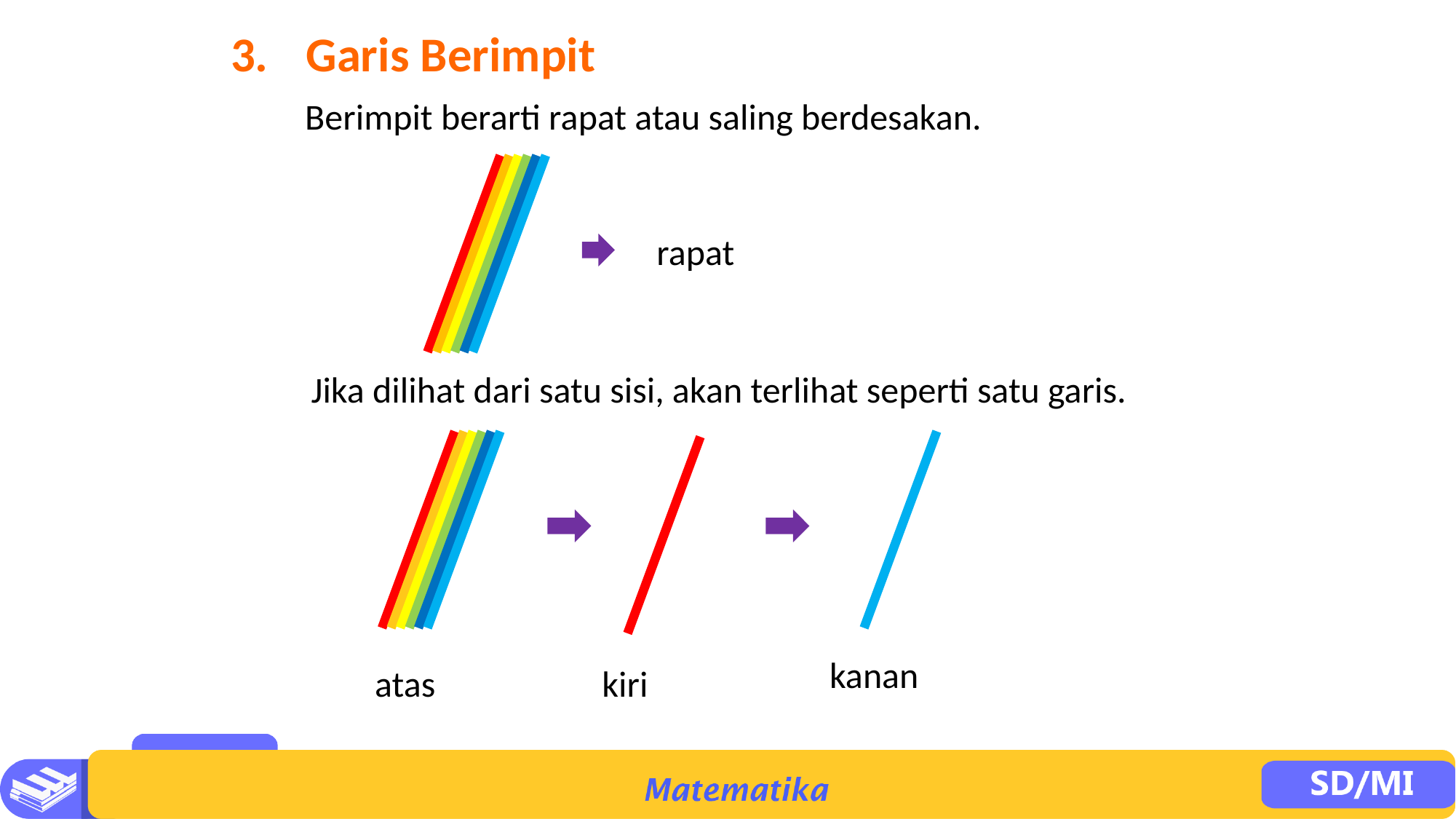

3.	Garis Berimpit
Berimpit berarti rapat atau saling berdesakan.
rapat

Jika dilihat dari satu sisi, akan terlihat seperti satu garis.

kanan
atas
kiri